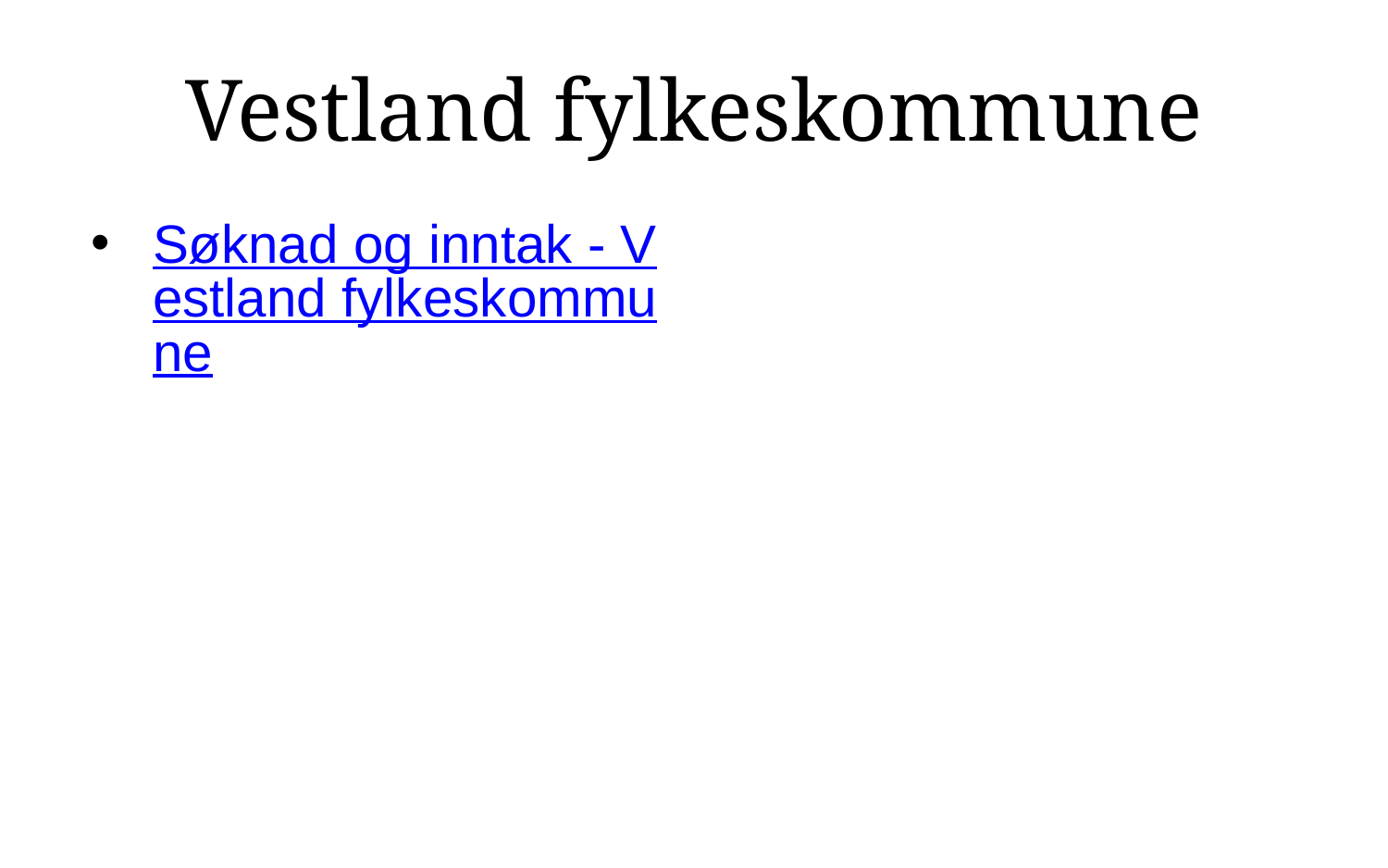

# Vestland fylkeskommune
Søknad og inntak - Vestland fylkeskommune